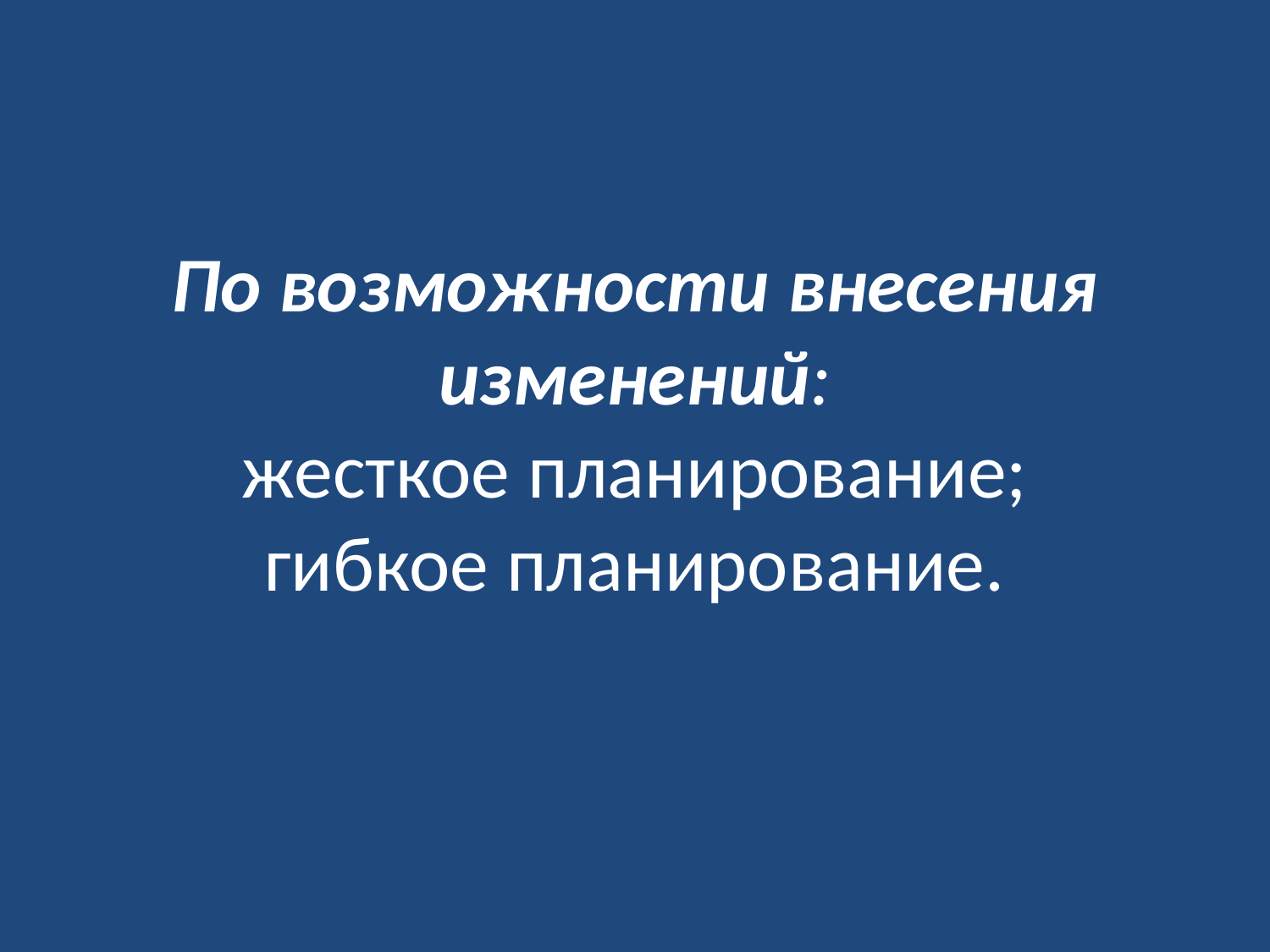

# По возможности внесения изменений: жесткое планирование; гибкое планирование.